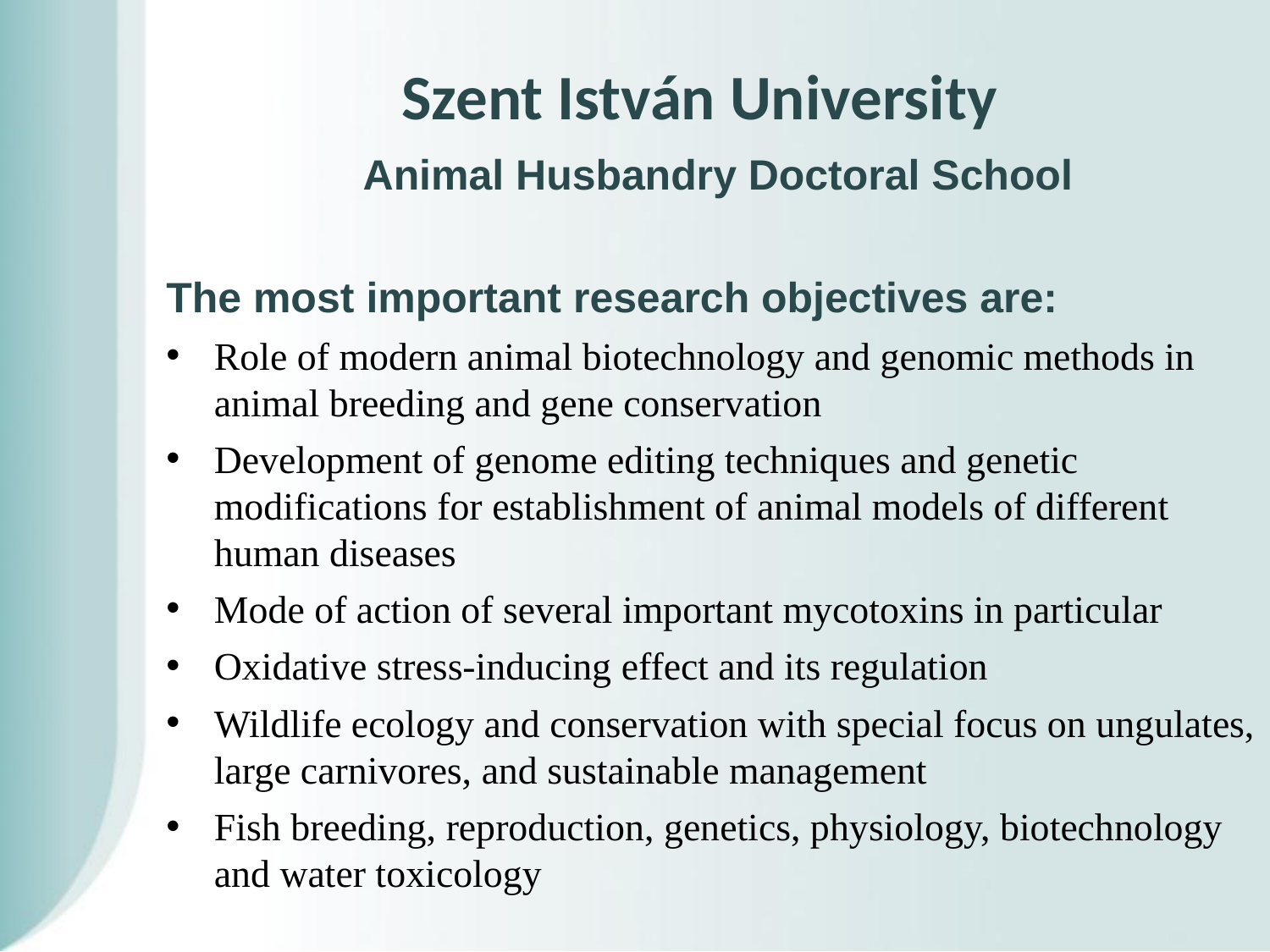

# Szent István University
Animal Husbandry Doctoral School

The most important research objectives are:
Role of modern animal biotechnology and genomic methods in animal breeding and gene conservation
Development of genome editing techniques and genetic modifications for establishment of animal models of different human diseases
Mode of action of several important mycotoxins in particular
Oxidative stress-inducing effect and its regulation
Wildlife ecology and conservation with special focus on ungulates, large carnivores, and sustainable management
Fish breeding, reproduction, genetics, physiology, biotechnology and water toxicology